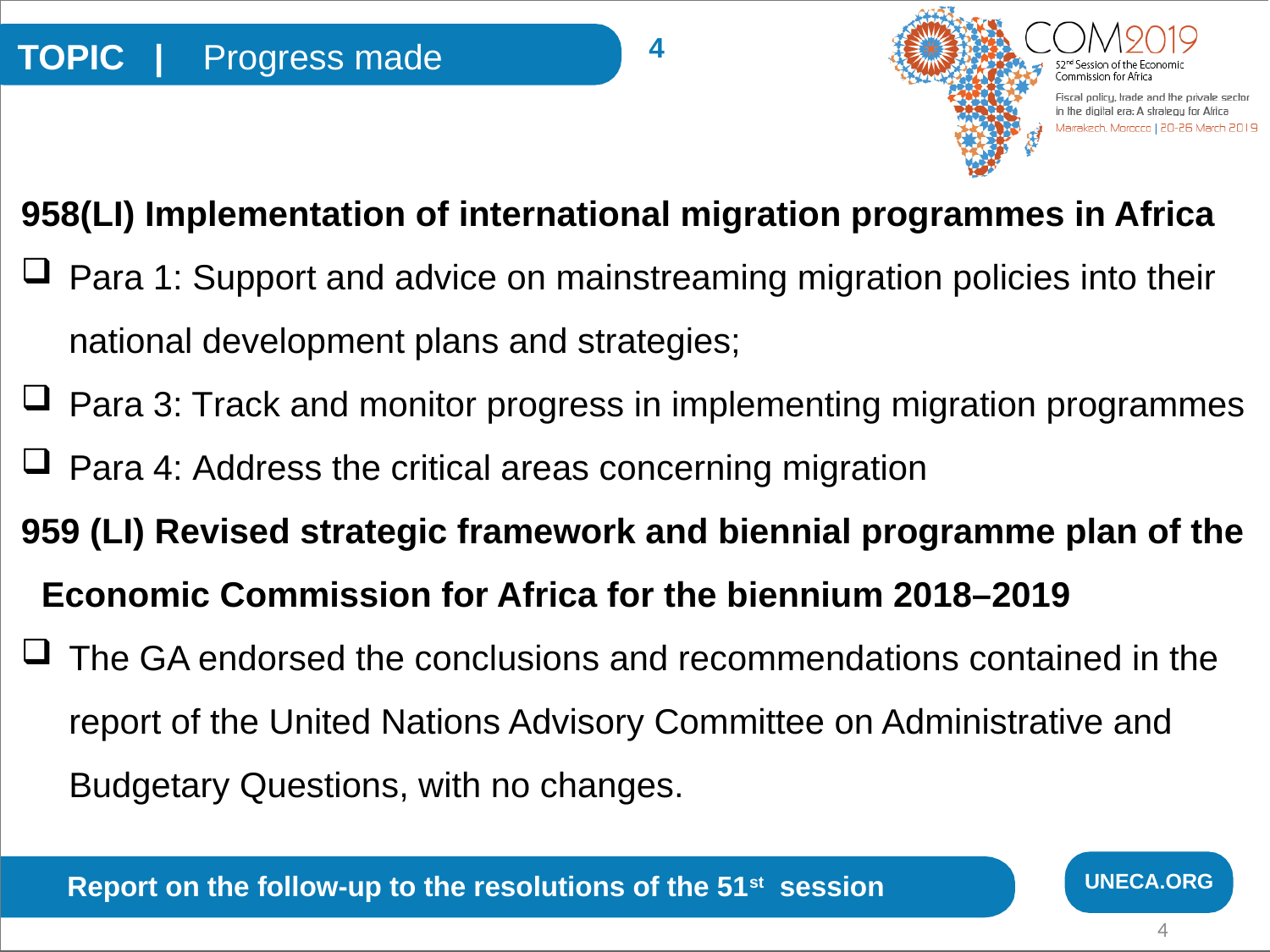

4
TOPIC   |    Progress made
958(LI) Implementation of international migration programmes in Africa
Para 1: Support and advice on mainstreaming migration policies into their national development plans and strategies;
Para 3: Track and monitor progress in implementing migration programmes
Para 4: Address the critical areas concerning migration
959 (LI) Revised strategic framework and biennial programme plan of the Economic Commission for Africa for the biennium 2018–2019
The GA endorsed the conclusions and recommendations contained in the report of the United Nations Advisory Committee on Administrative and Budgetary Questions, with no changes.

UNECA.ORG
Report on the follow-up to the resolutions of the 51st  session
4